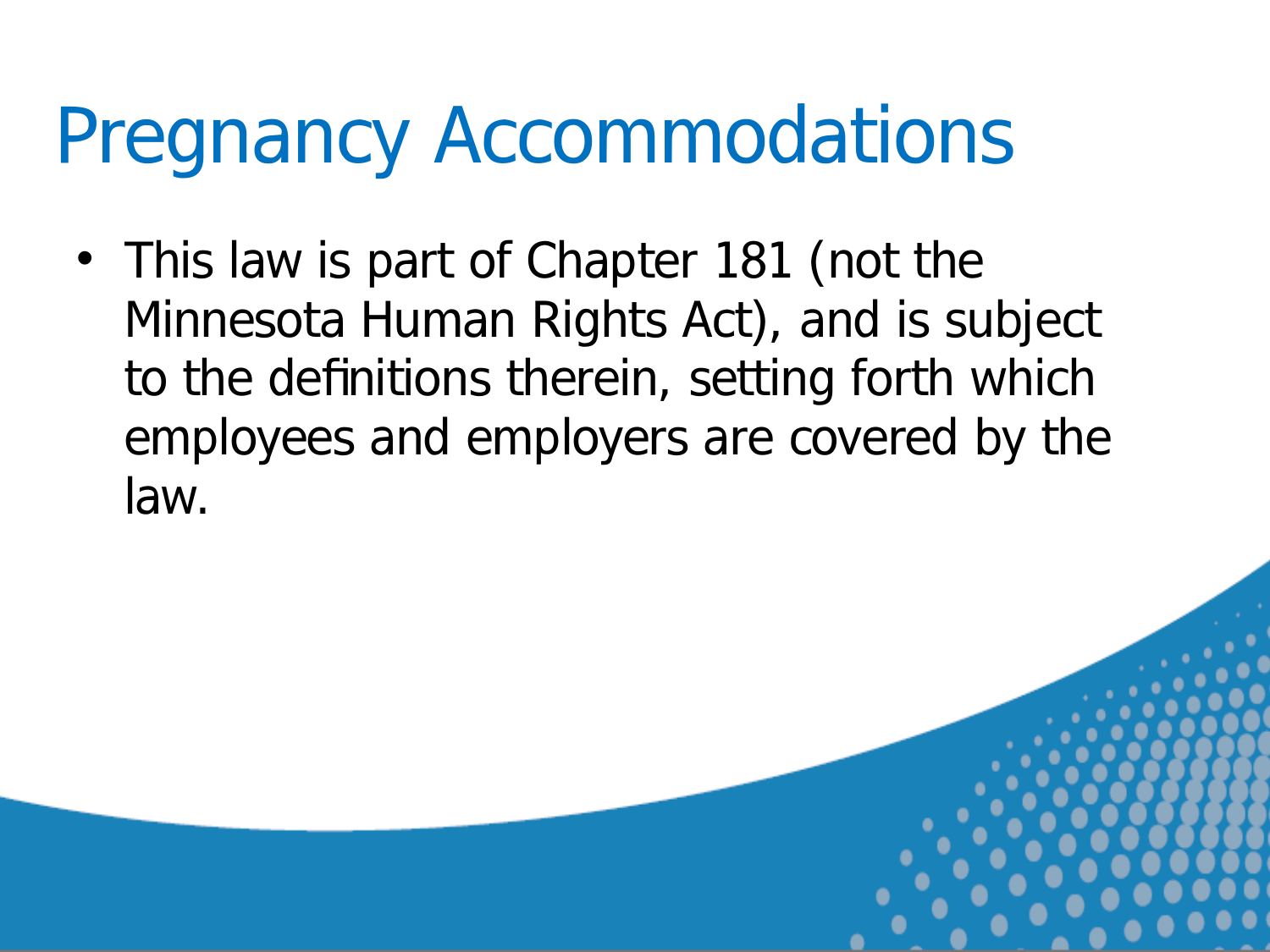

# Pregnancy Accommodations
This law is part of Chapter 181 (not the Minnesota Human Rights Act), and is subject to the definitions therein, setting forth which employees and employers are covered by the law.